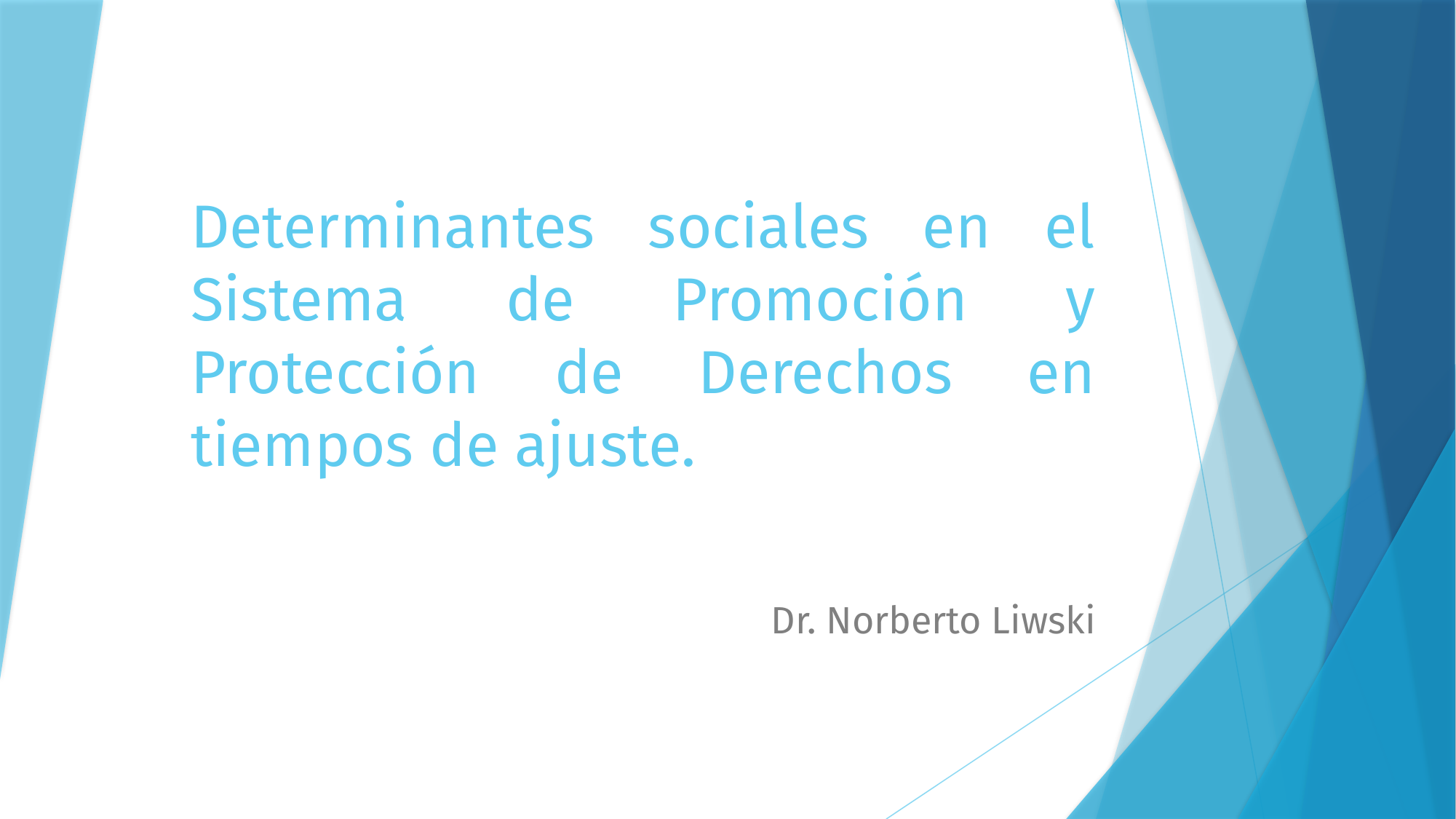

# Determinantes sociales en el Sistema de Promoción y Protección de Derechos en tiempos de ajuste.
Dr. Norberto Liwski